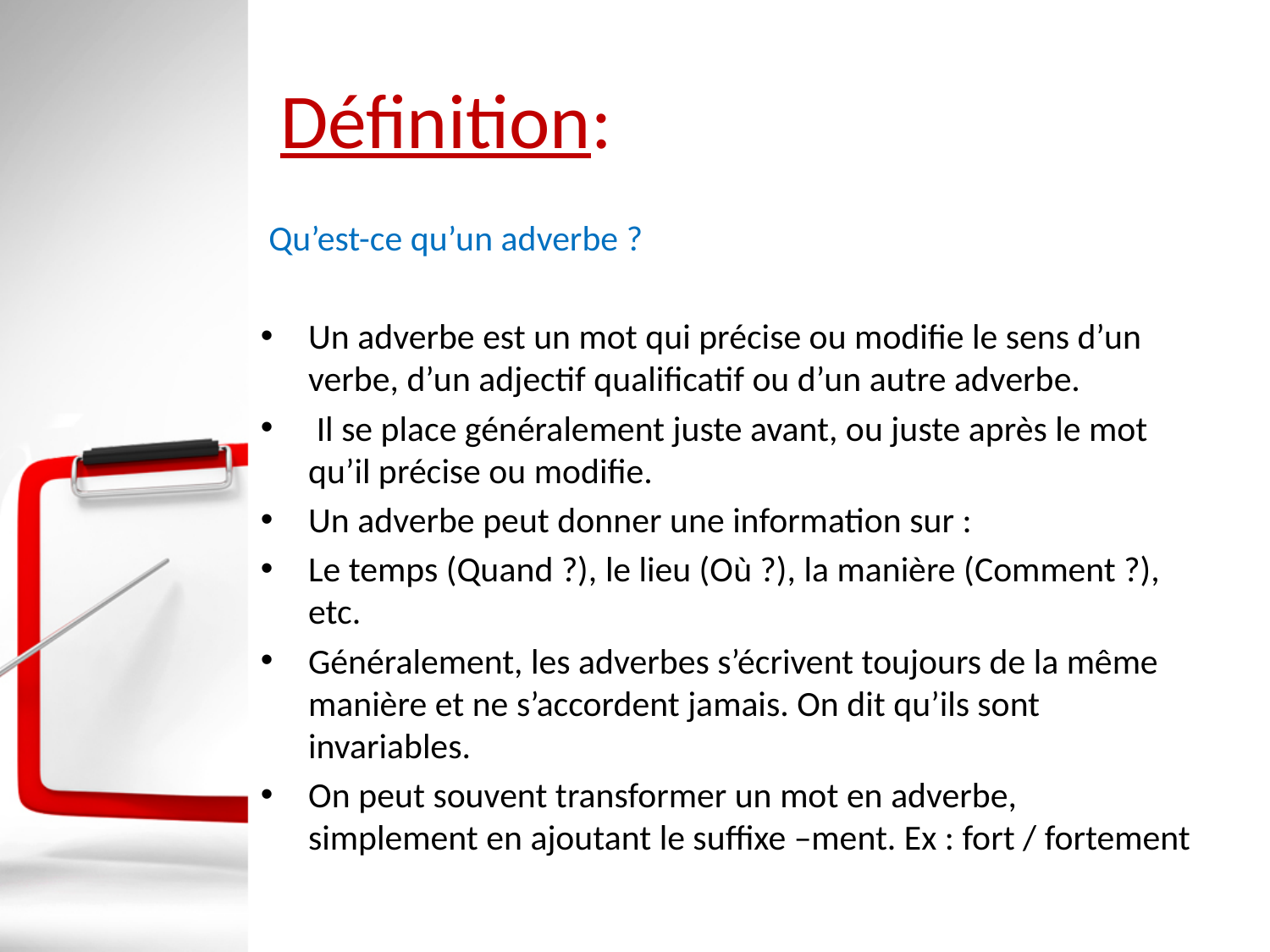

# Définition:
 Qu’est-ce qu’un adverbe ?

Un adverbe est un mot qui précise ou modifie le sens d’un verbe, d’un adjectif qualificatif ou d’un autre adverbe.
 Il se place généralement juste avant, ou juste après le mot qu’il précise ou modifie.
Un adverbe peut donner une information sur :
Le temps (Quand ?), le lieu (Où ?), la manière (Comment ?), etc.
Généralement, les adverbes s’écrivent toujours de la même manière et ne s’accordent jamais. On dit qu’ils sont invariables.
On peut souvent transformer un mot en adverbe, simplement en ajoutant le suffixe –ment. Ex : fort / fortement